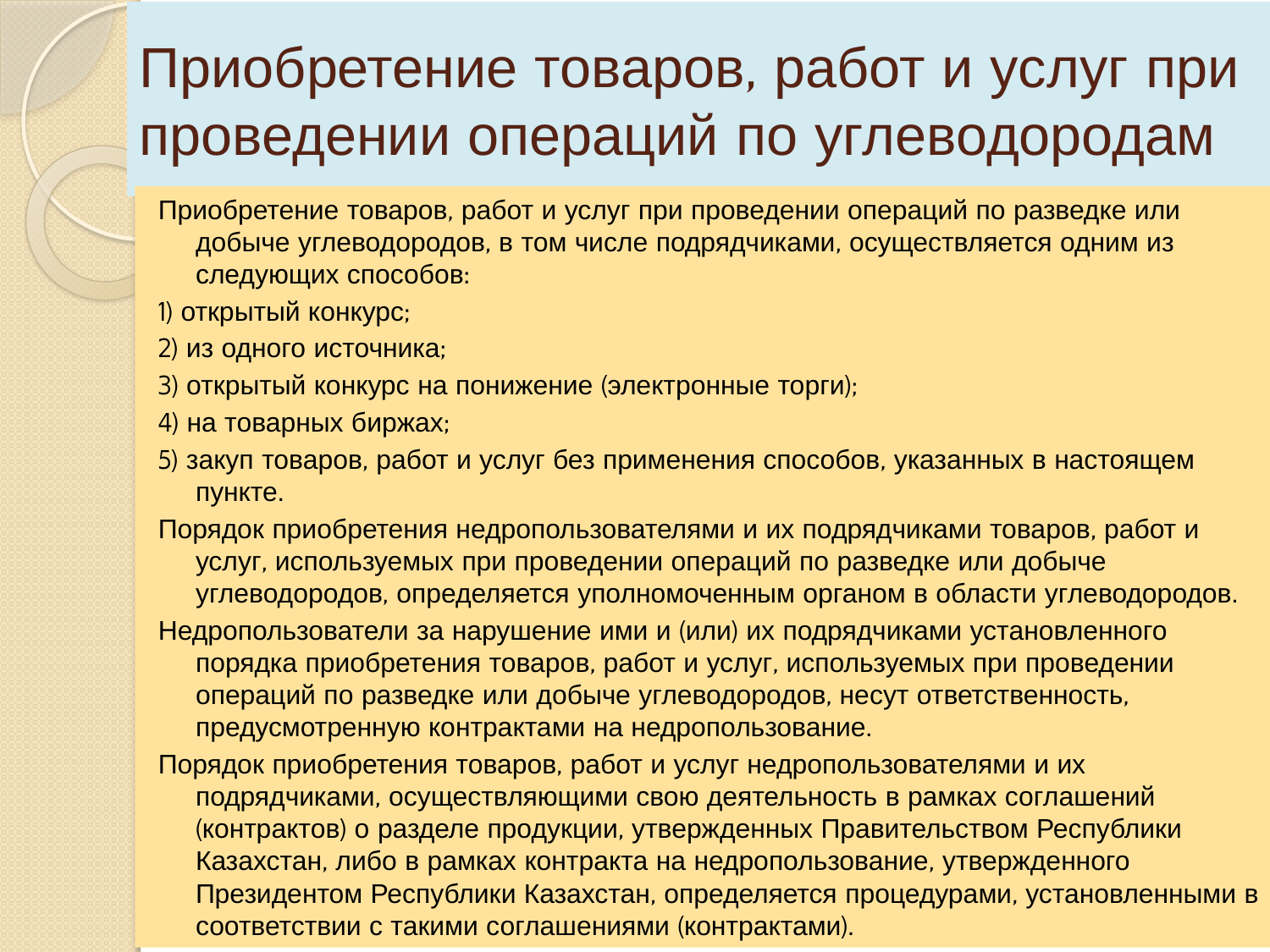

# Приобретение товаров, работ и услуг при проведении операций по углеводородам
Приобретение товаров, работ и услуг при проведении операций по разведке или добыче углеводородов, в том числе подрядчиками, осуществляется одним из следующих способов:
1) открытый конкурс;
2) из одного источника;
3) открытый конкурс на понижение (электронные торги);
4) на товарных биржах;
5) закуп товаров, работ и услуг без применения способов, указанных в настоящем пункте.
Порядок приобретения недропользователями и их подрядчиками товаров, работ и услуг, используемых при проведении операций по разведке или добыче углеводородов, определяется уполномоченным органом в области углеводородов.
Недропользователи за нарушение ими и (или) их подрядчиками установленного порядка приобретения товаров, работ и услуг, используемых при проведении операций по разведке или добыче углеводородов, несут ответственность, предусмотренную контрактами на недропользование.
Порядок приобретения товаров, работ и услуг недропользователями и их подрядчиками, осуществляющими свою деятельность в рамках соглашений (контрактов) о разделе продукции, утвержденных Правительством Республики Казахстан, либо в рамках контракта на недропользование, утвержденного Президентом Республики Казахстан, определяется процедурами, установленными в соответствии с такими соглашениями (контрактами).